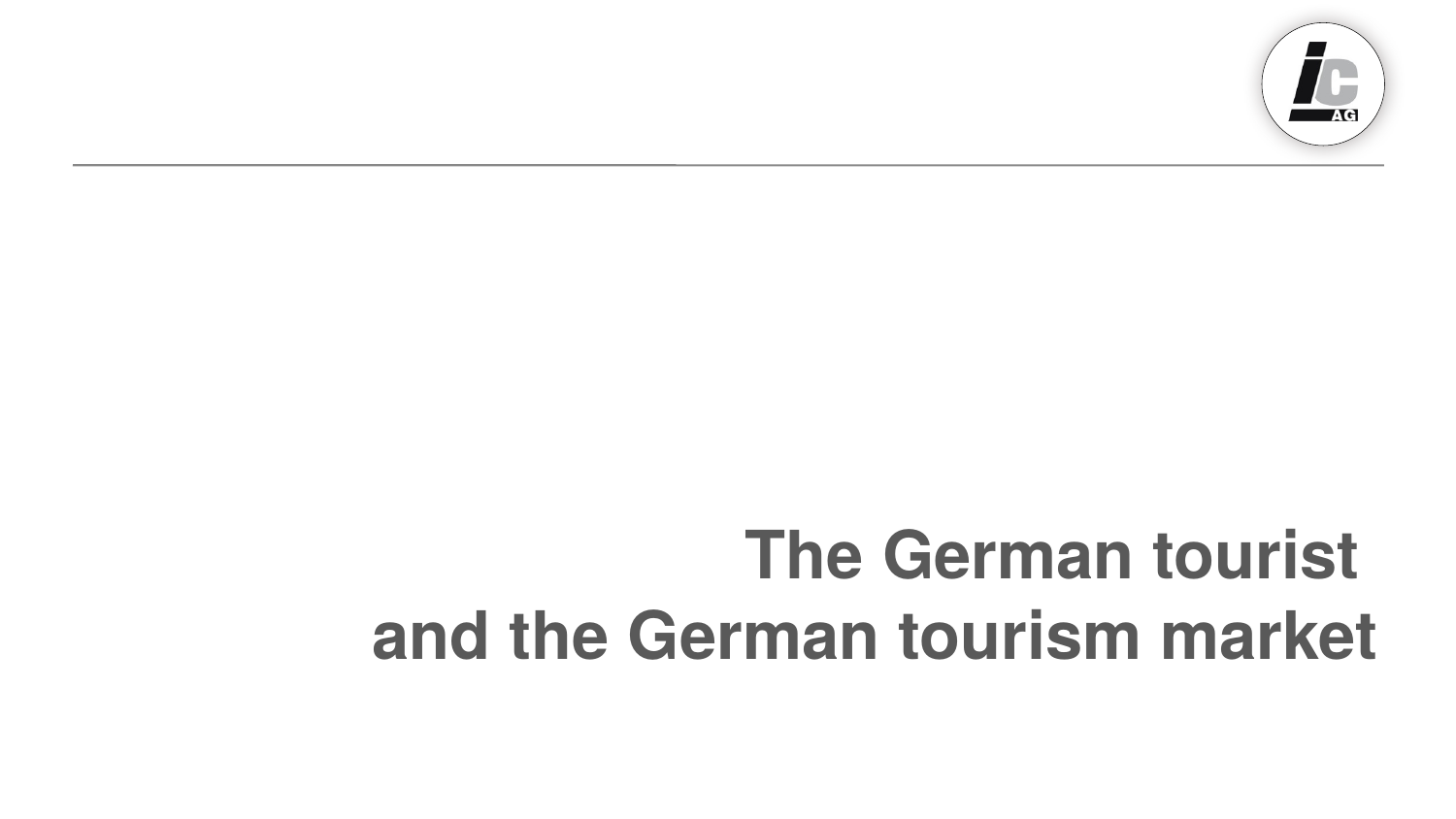

The German tourist
and the German tourism market